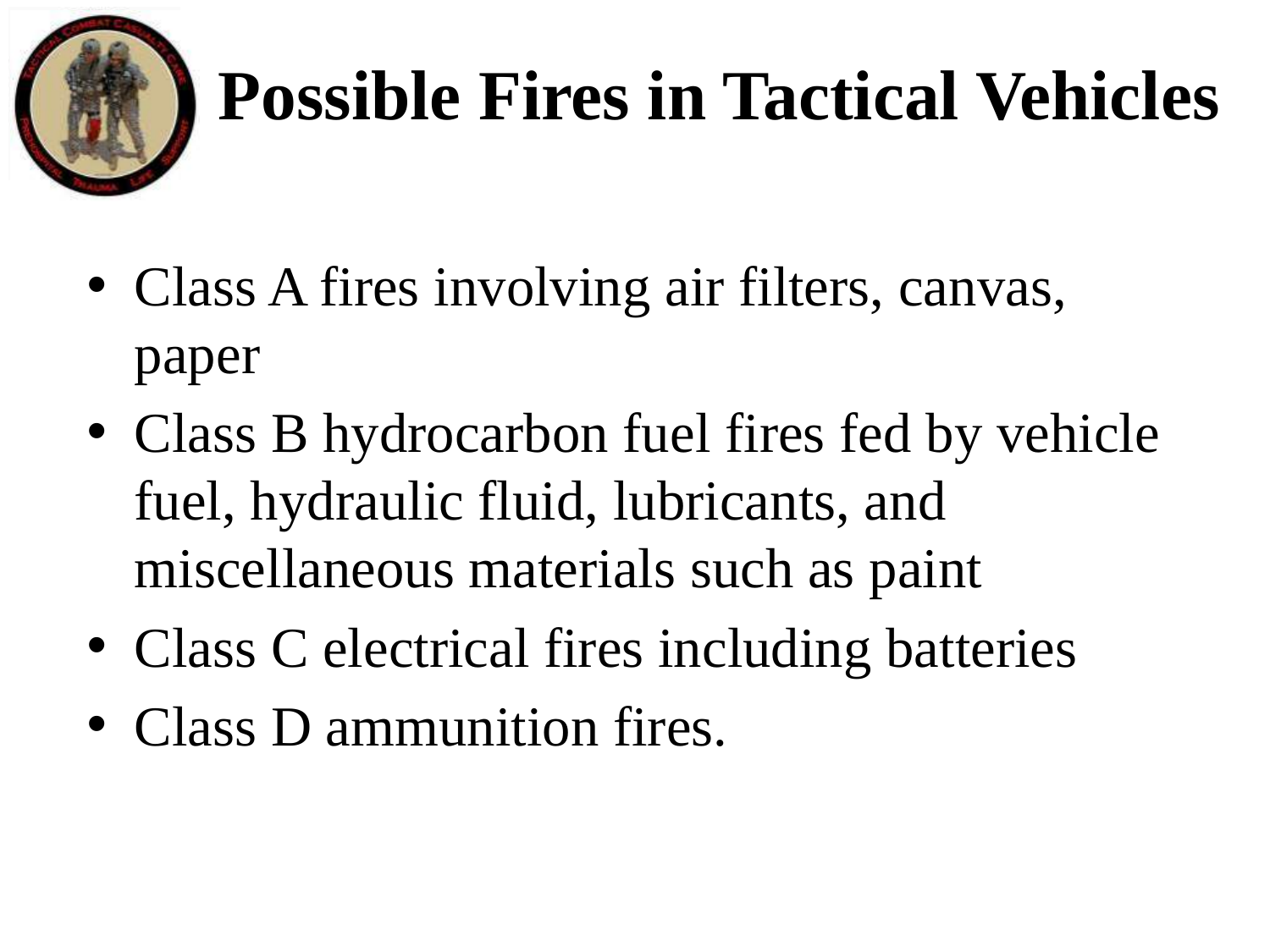

Possible Fires in Tactical Vehicles
Class A fires involving air filters, canvas, paper
Class B hydrocarbon fuel fires fed by vehicle fuel, hydraulic fluid, lubricants, and miscellaneous materials such as paint
Class C electrical fires including batteries
Class D ammunition fires.